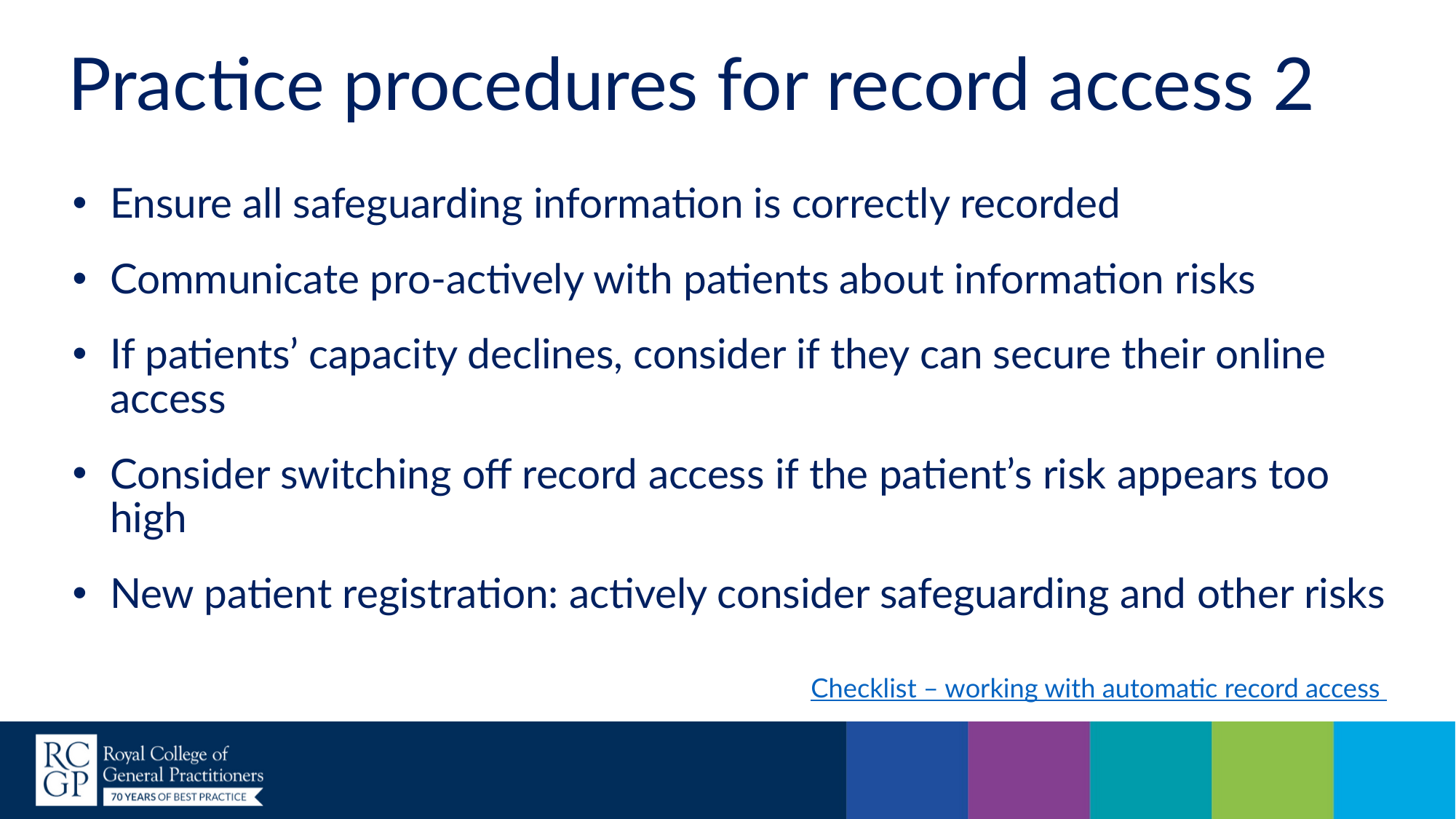

# Practice procedures for record access 2
Ensure all safeguarding information is correctly recorded
Communicate pro-actively with patients about information risks
If patients’ capacity declines, consider if they can secure their online access
Consider switching off record access if the patient’s risk appears too high
New patient registration: actively consider safeguarding and other risks

Checklist – working with automatic record access